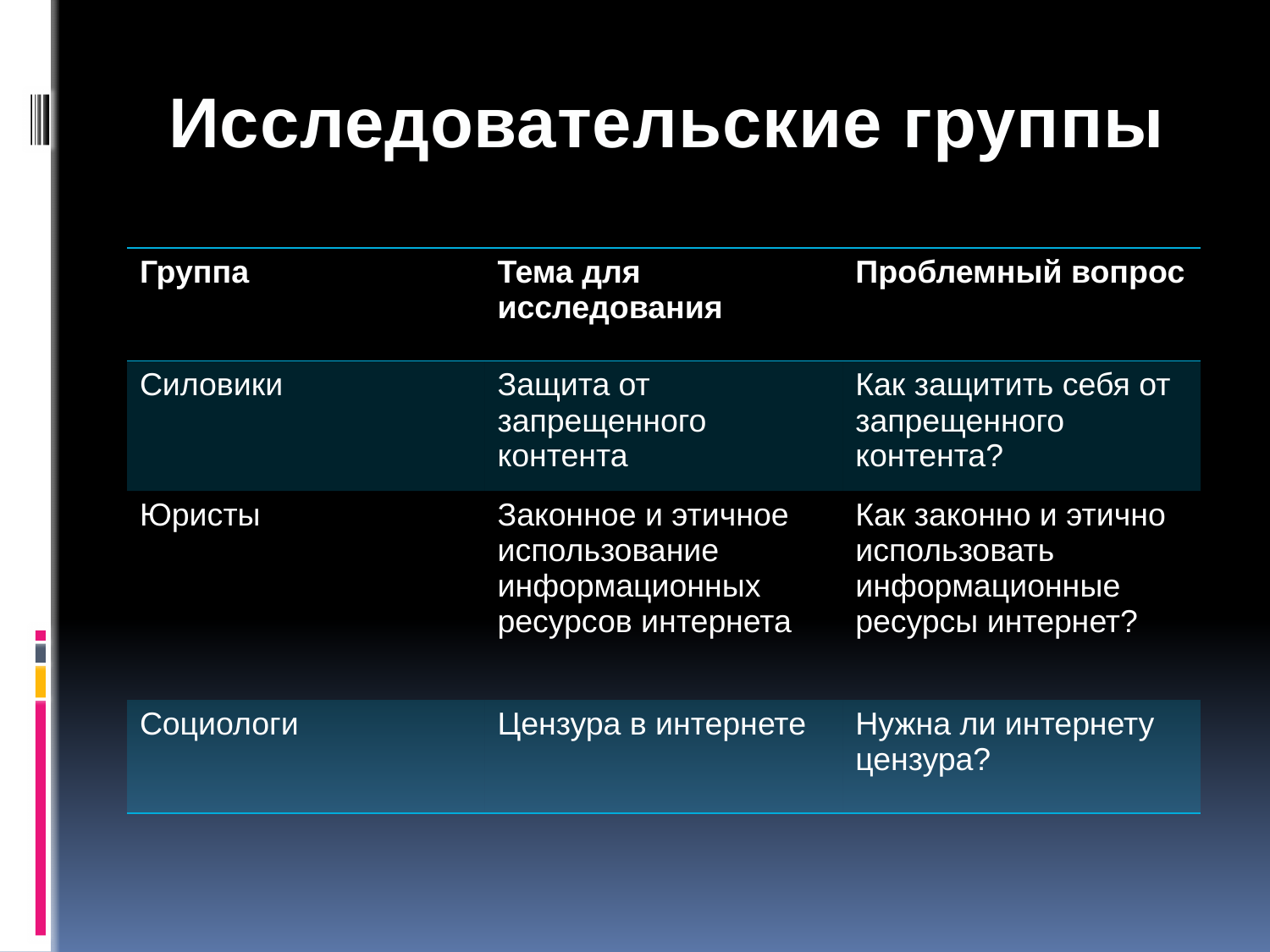

# Исследовательские группы
| Группа | Тема для исследования | Проблемный вопрос |
| --- | --- | --- |
| Силовики | Защита от запрещенного контента | Как защитить себя от запрещенного контента? |
| Юристы | Законное и этичное использование информационных ресурсов интернета | Как законно и этично использовать информационные ресурсы интернет? |
| Социологи | Цензура в интернете | Нужна ли интернету цензура? |